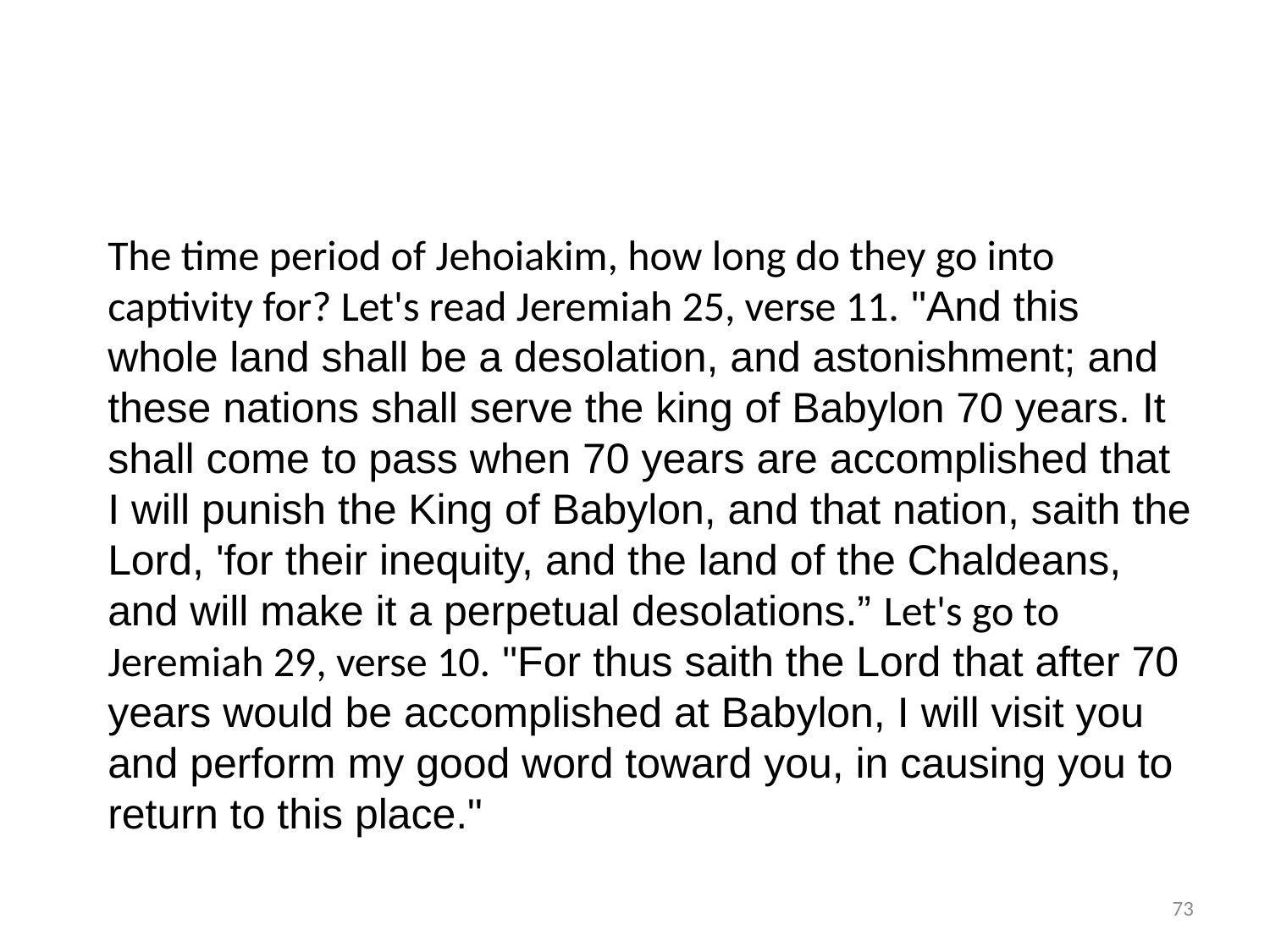

The time period of Jehoiakim, how long do they go into captivity for? Let's read Jeremiah 25, verse 11. "And this whole land shall be a desolation, and astonishment; and these nations shall serve the king of Babylon 70 years. It shall come to pass when 70 years are accomplished that I will punish the King of Babylon, and that nation, saith the Lord, 'for their inequity, and the land of the Chaldeans, and will make it a perpetual desolations.” Let's go to Jeremiah 29, verse 10. "For thus saith the Lord that after 70 years would be accomplished at Babylon, I will visit you and perform my good word toward you, in causing you to return to this place."

73